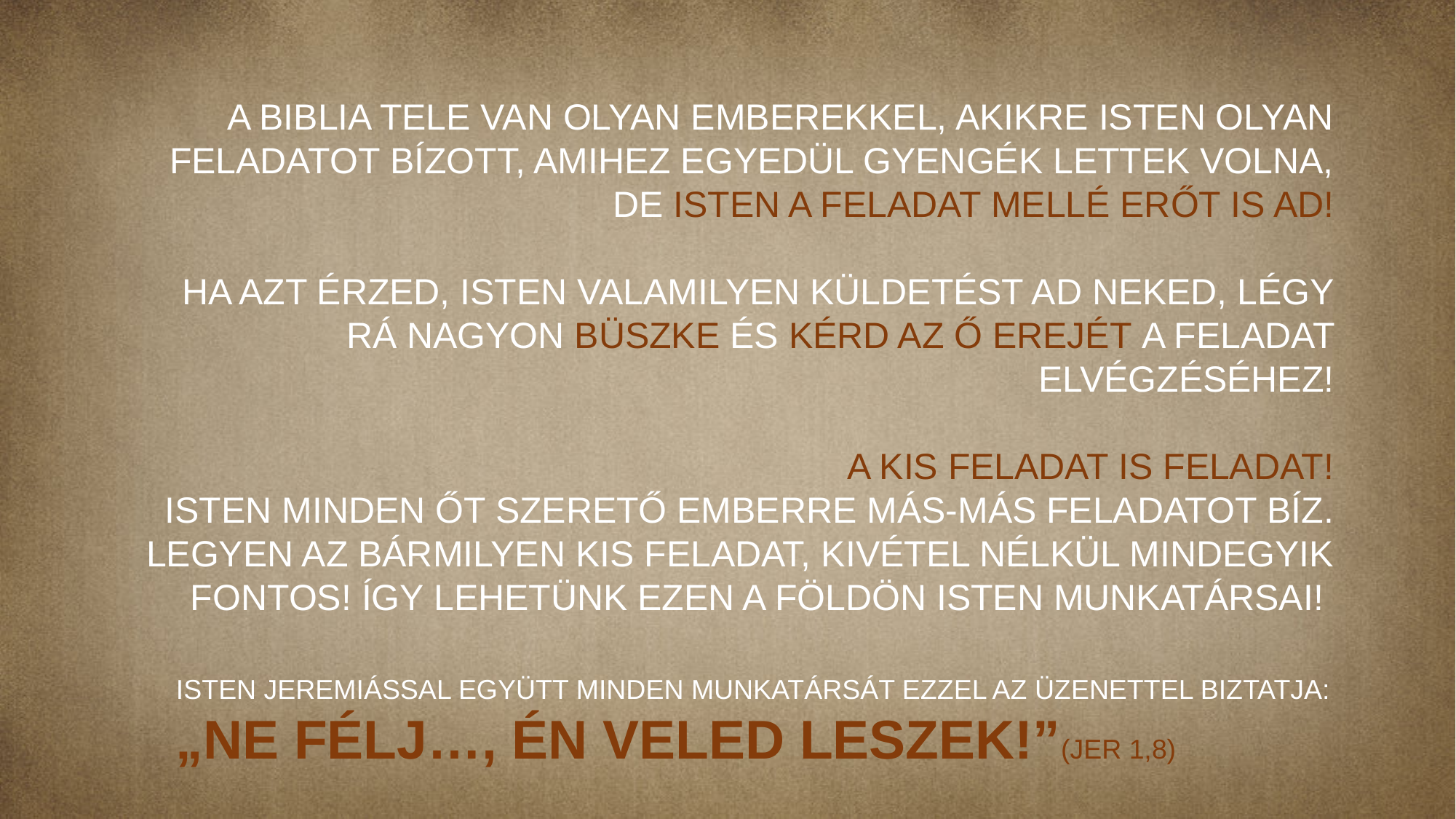

A biblia tele van olyan emberekkel, akikre isten olyan feladatot bÍzott, amihez egyedül gyengék lettek volna,
De isten a feladat mellé erőt is ad!

HA AZT ÉRZED, ISTEN VALAMILYEN KÜLDETÉST AD NEKED, LÉGY RÁ NAGYON BÜSZKE ÉS KÉRD AZ Ő EREJÉT A FELADAT ELVÉGZÉSÉHEZ!

A KIS FELADAT IS FELADAT!
Isten minden őt SZERETŐ Emberre más-más feladatot bÍz. legyen az bármilyen kis feladat, kivétel nélkül mindegyik fontos! Így lehetünk ezen a földön isten munkatársai!
isten jeremiással együtt minden munkatársát ezzel az üzenettel biztatja: „Ne félj…, én Veled leszek!”(Jer 1,8)